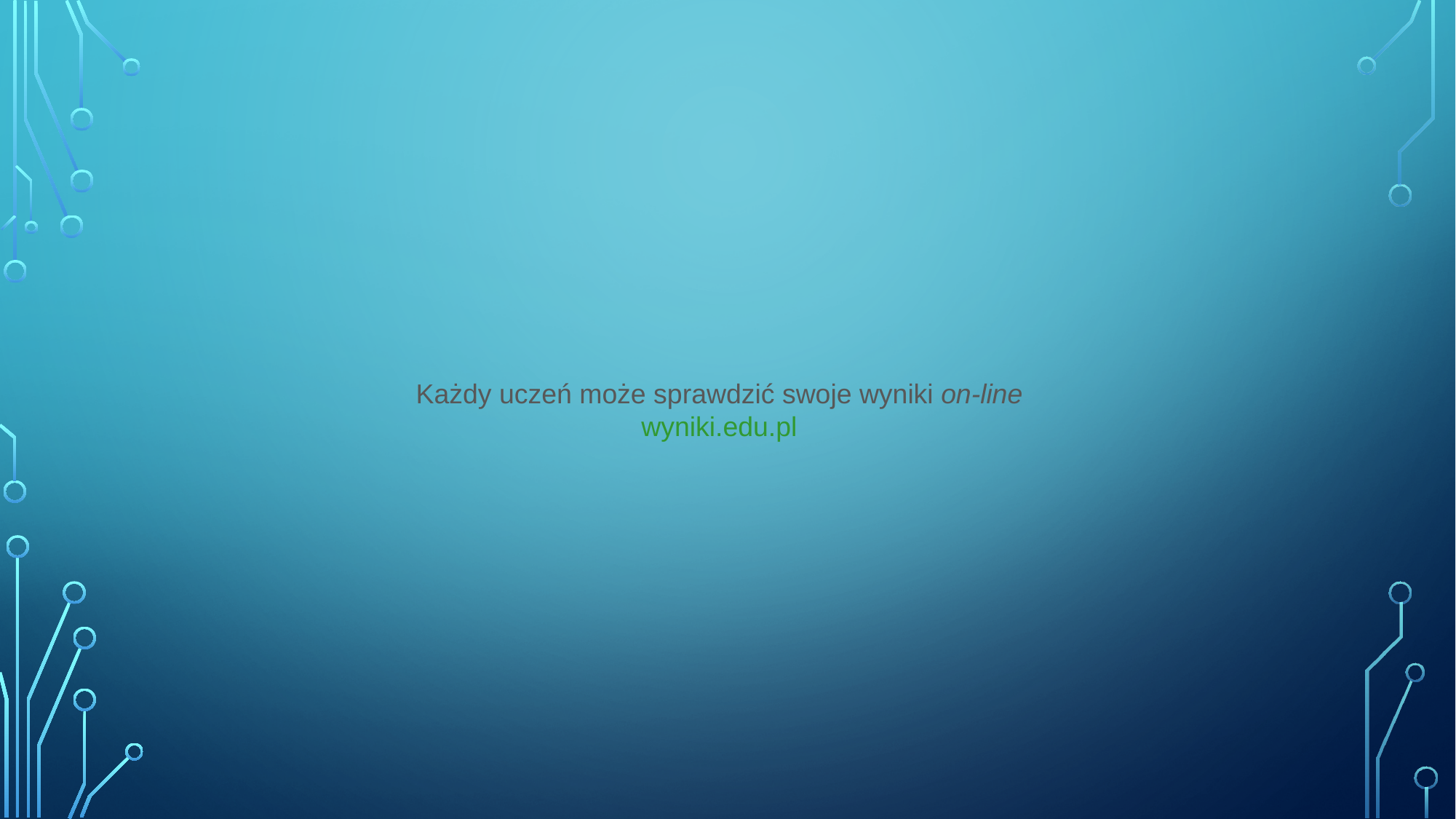

Każdy uczeń może sprawdzić swoje wyniki on-line   wyniki.edu.pl